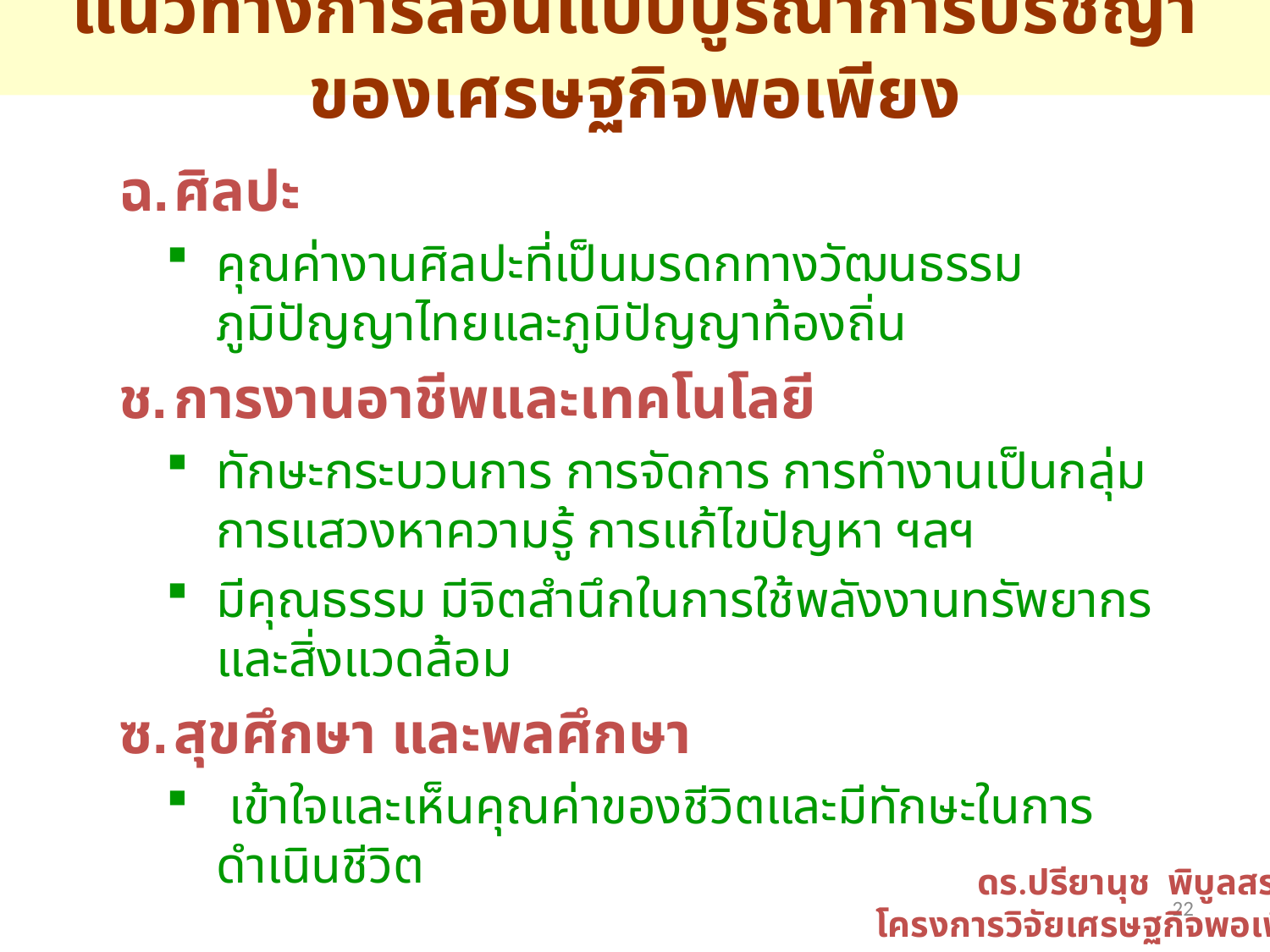

แนวทางการสอนแบบบูรณาการปรัชญาของเศรษฐกิจพอเพียง
ศิลปะ
คุณค่างานศิลปะที่เป็นมรดกทางวัฒนธรรมภูมิปัญญาไทยและภูมิปัญญาท้องถิ่น
การงานอาชีพและเทคโนโลยี
ทักษะกระบวนการ การจัดการ การทำงานเป็นกลุ่ม การแสวงหาความรู้ การแก้ไขปัญหา ฯลฯ
มีคุณธรรม มีจิตสำนึกในการใช้พลังงานทรัพยากรและสิ่งแวดล้อม
สุขศึกษา และพลศึกษา
 เข้าใจและเห็นคุณค่าของชีวิตและมีทักษะในการดำเนินชีวิต
ดร.ปรียานุช  พิบูลสราวุธ
โครงการวิจัยเศรษฐกิจพอเพียง
22